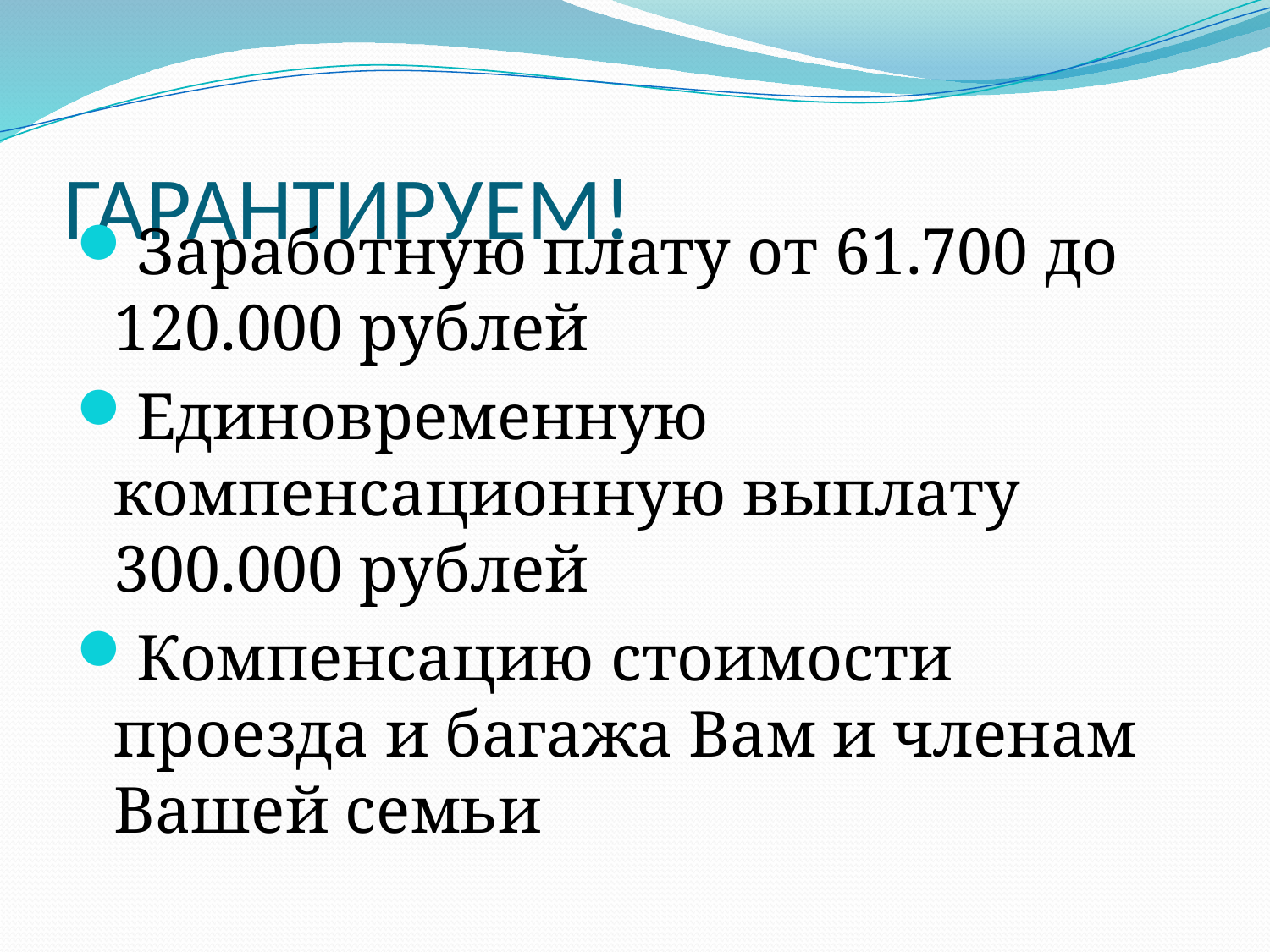

# ГАРАНТИРУЕМ!
Заработную плату от 61.700 до 120.000 рублей
Единовременную компенсационную выплату 300.000 рублей
Компенсацию стоимости проезда и багажа Вам и членам Вашей семьи